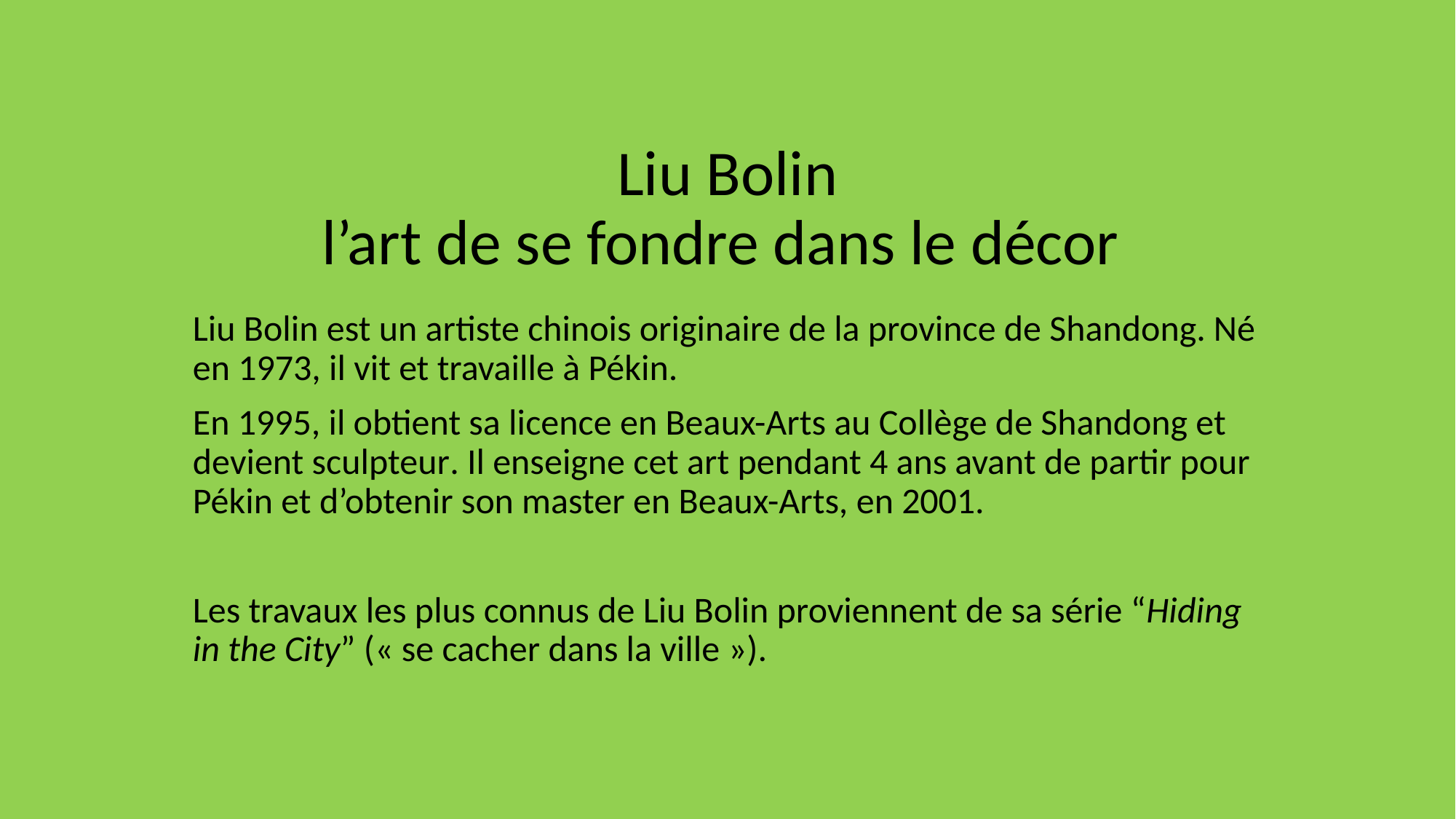

# Liu Bolin l’art de se fondre dans le décor
Liu Bolin est un artiste chinois originaire de la province de Shandong. Né en 1973, il vit et travaille à Pékin.
En 1995, il obtient sa licence en Beaux-Arts au Collège de Shandong et devient sculpteur. Il enseigne cet art pendant 4 ans avant de partir pour Pékin et d’obtenir son master en Beaux-Arts, en 2001.

Les travaux les plus connus de Liu Bolin proviennent de sa série “Hiding in the City” (« se cacher dans la ville »).